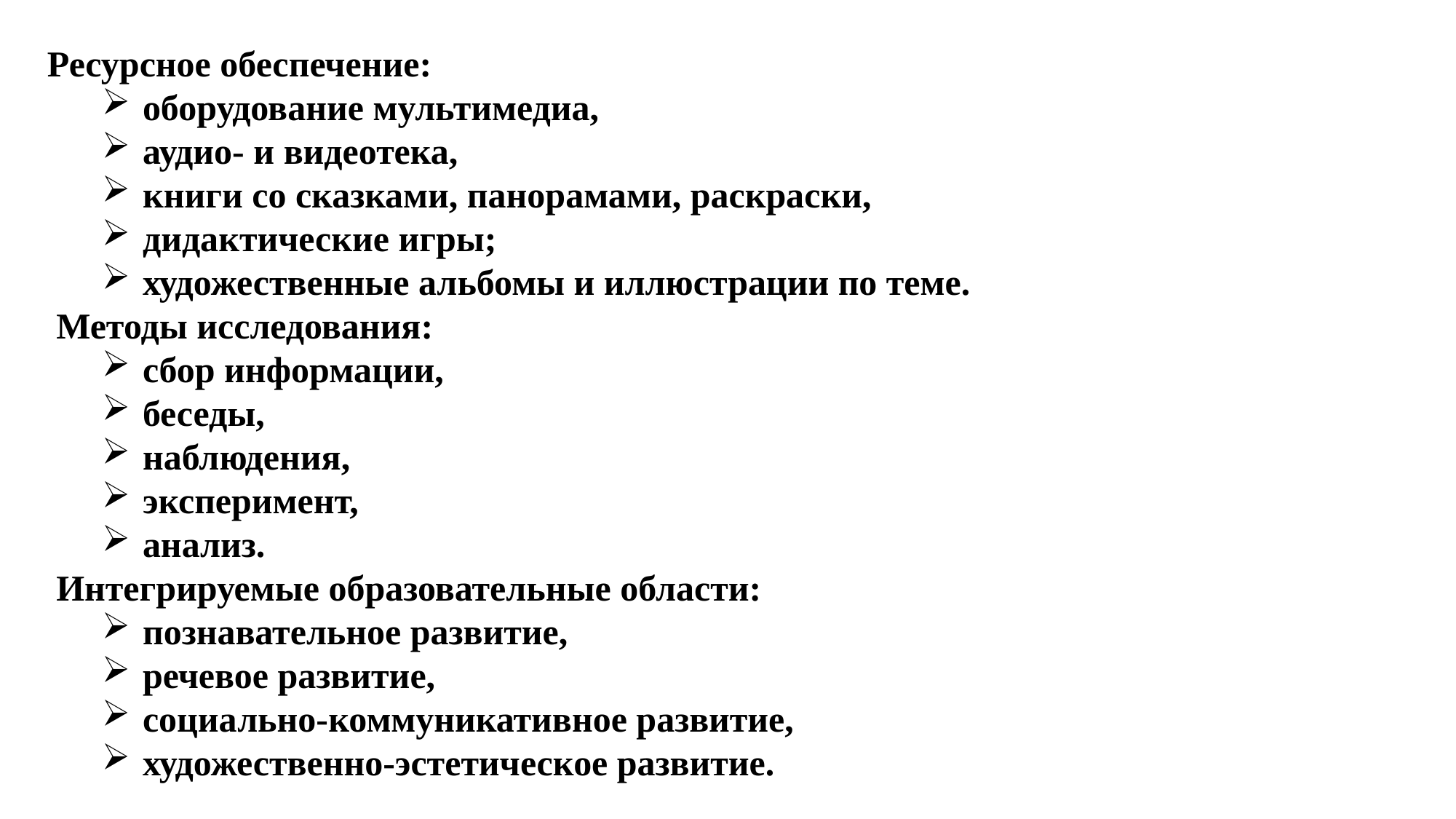

Ресурсное обеспечение:
оборудование мультимедиа,
аудио- и видеотека,
книги со сказками, панорамами, раскраски,
дидактические игры;
художественные альбомы и иллюстрации по теме.
 Методы исследования:
сбор информации,
беседы,
наблюдения,
эксперимент,
анализ.
 Интегрируемые образовательные области:
познавательное развитие,
речевое развитие,
социально-коммуникативное развитие,
художественно-эстетическое развитие.